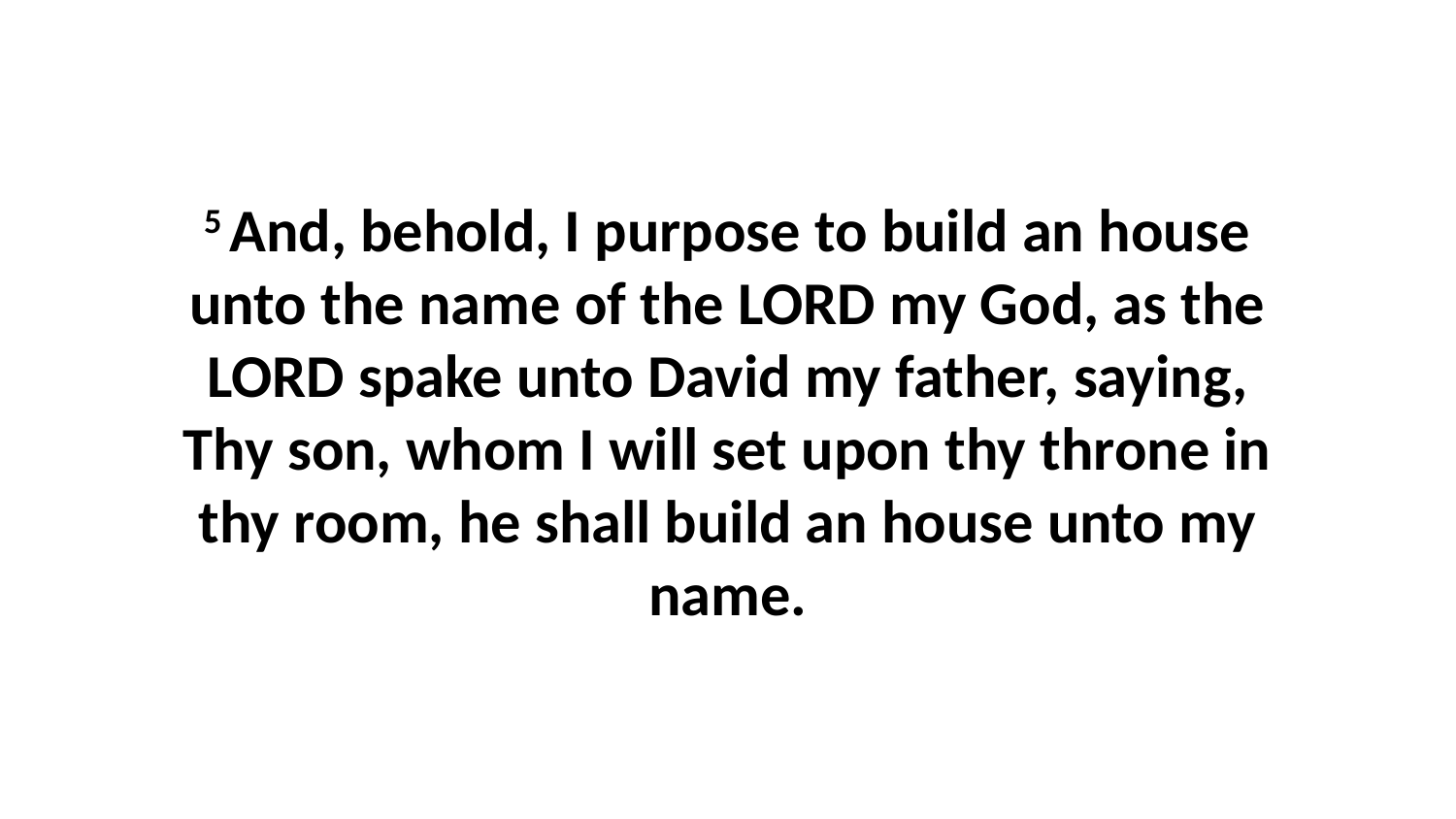

5 And, behold, I purpose to build an house unto the name of the LORD my God, as the LORD spake unto David my father, saying, Thy son, whom I will set upon thy throne in thy room, he shall build an house unto my name.